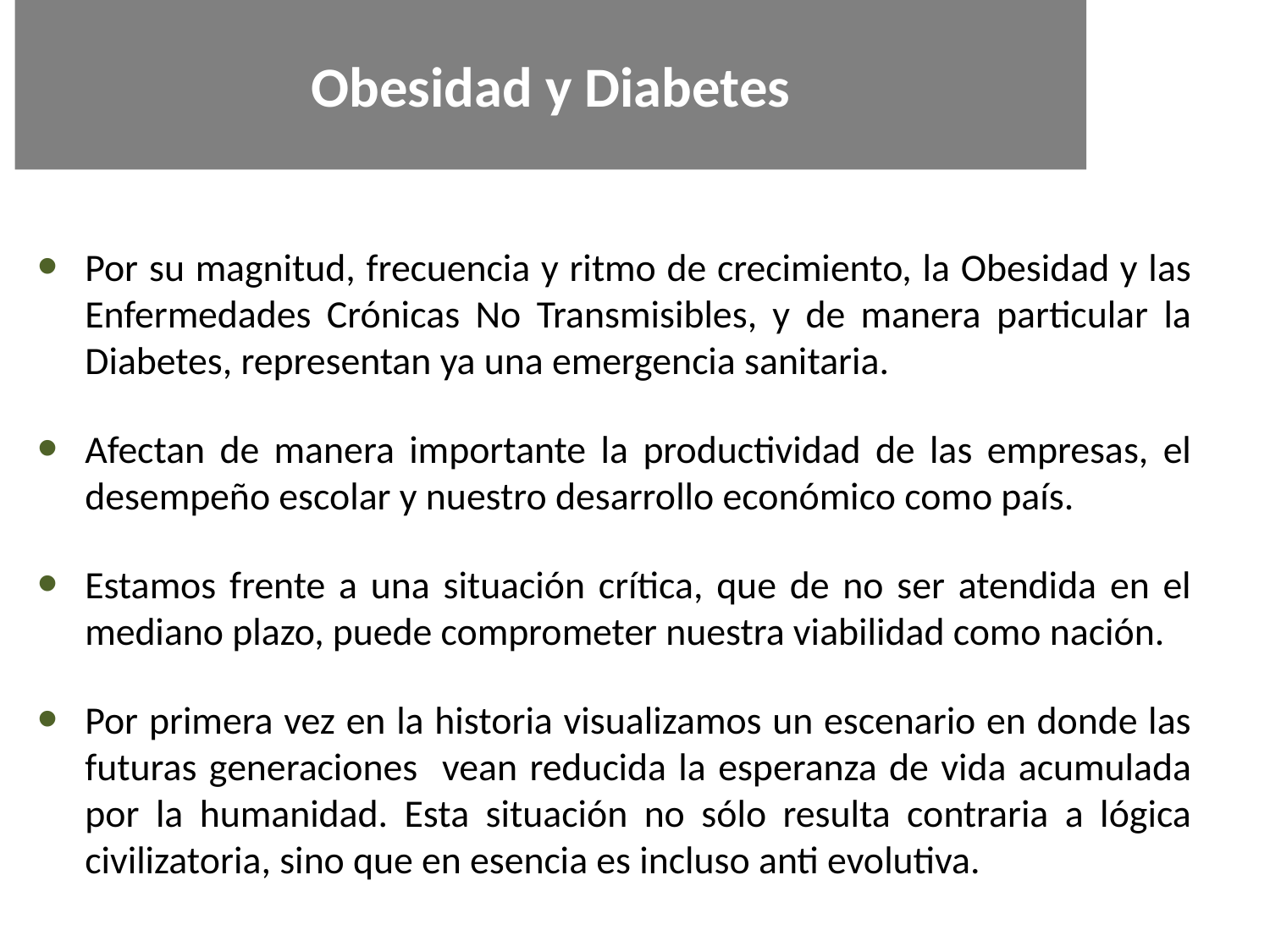

Obesidad y Diabetes
Por su magnitud, frecuencia y ritmo de crecimiento, la Obesidad y las Enfermedades Crónicas No Transmisibles, y de manera particular la Diabetes, representan ya una emergencia sanitaria.
Afectan de manera importante la productividad de las empresas, el desempeño escolar y nuestro desarrollo económico como país.
Estamos frente a una situación crítica, que de no ser atendida en el mediano plazo, puede comprometer nuestra viabilidad como nación.
Por primera vez en la historia visualizamos un escenario en donde las futuras generaciones  vean reducida la esperanza de vida acumulada por la humanidad. Esta situación no sólo resulta contraria a lógica civilizatoria, sino que en esencia es incluso anti evolutiva.